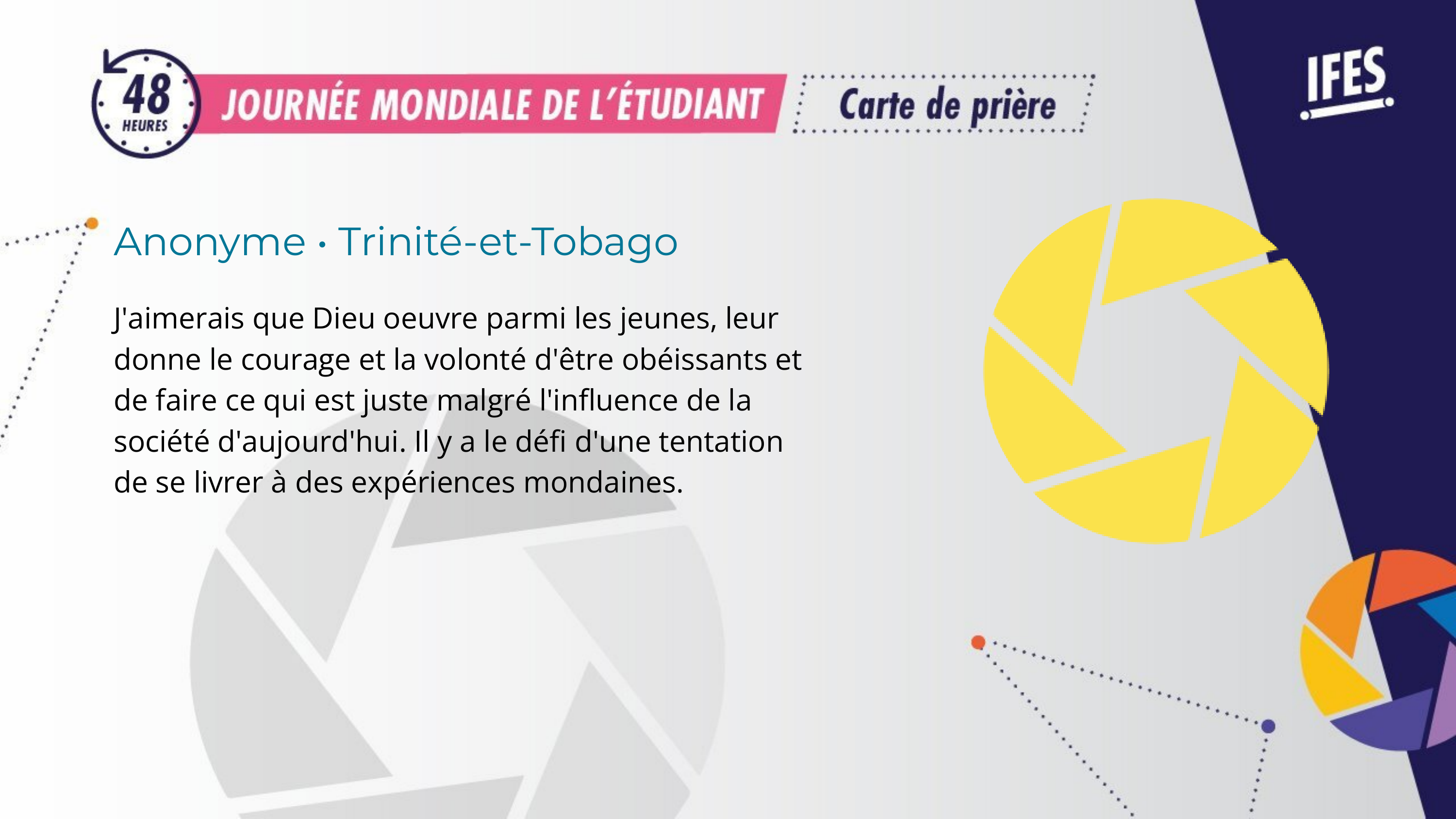

Anonyme • Trinité-et-Tobago
J'aimerais que Dieu oeuvre parmi les jeunes, leur donne le courage et la volonté d'être obéissants et de faire ce qui est juste malgré l'influence de la société d'aujourd'hui. Il y a le défi d'une tentation de se livrer à des expériences mondaines.